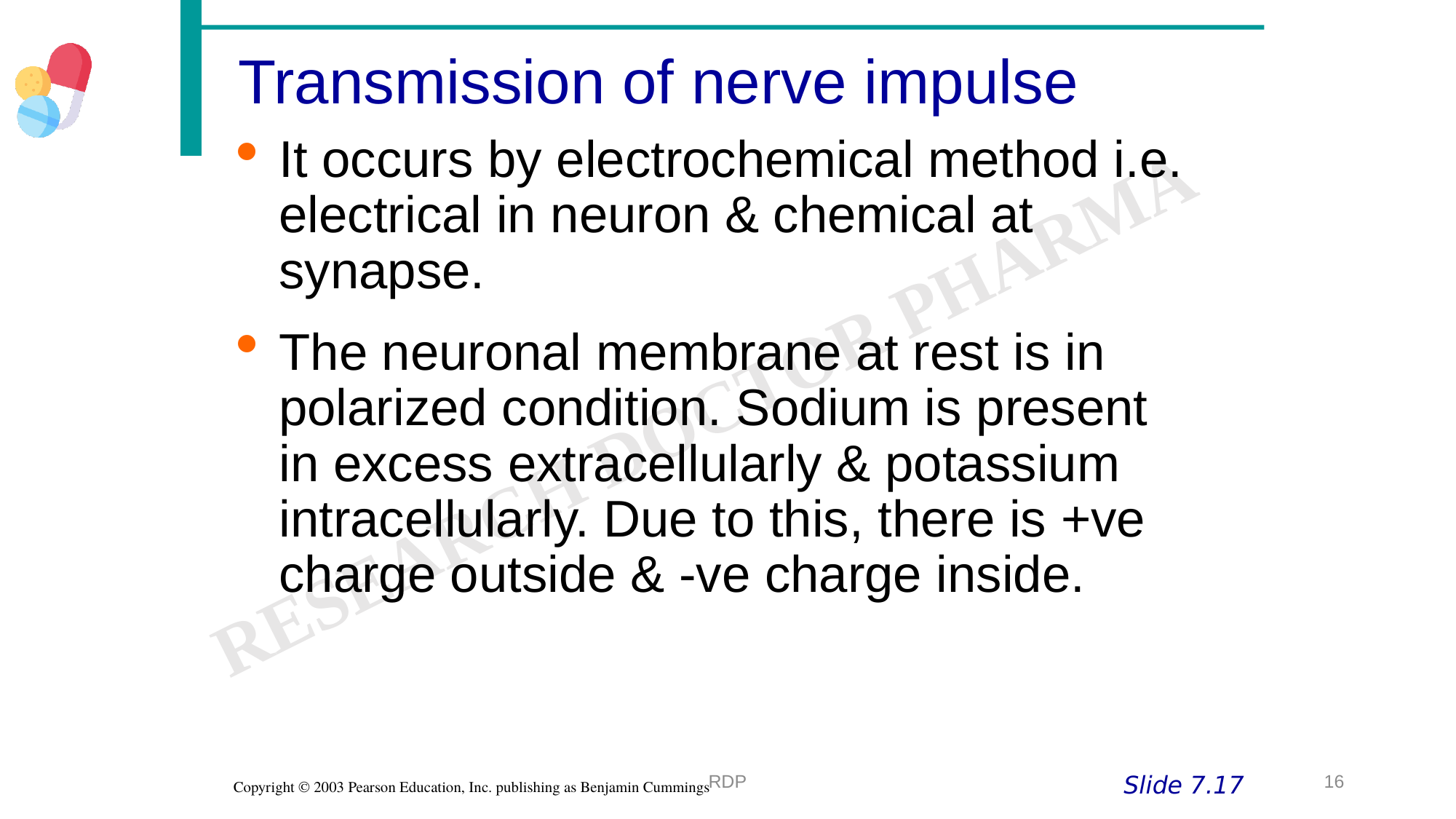

Transmission of nerve impulse
It occurs by electrochemical method i.e. electrical in neuron & chemical at synapse.
The neuronal membrane at rest is in polarized condition. Sodium is present in excess extracellularly & potassium intracellularly. Due to this, there is +ve charge outside & -ve charge inside.
RDP
16
Slide 7.17
Copyright © 2003 Pearson Education, Inc. publishing as Benjamin Cummings